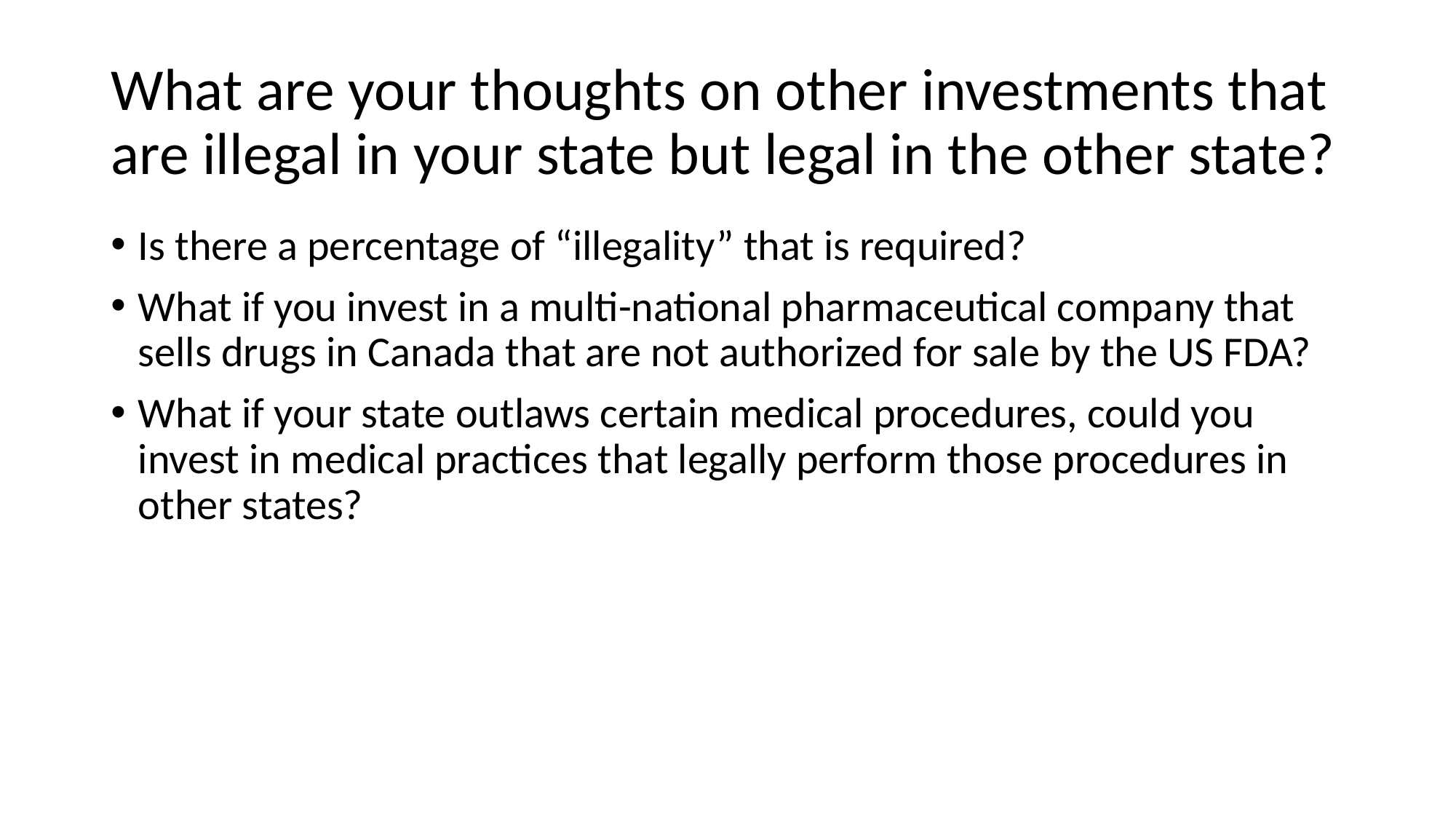

# What are your thoughts on other investments that are illegal in your state but legal in the other state?
Is there a percentage of “illegality” that is required?
What if you invest in a multi-national pharmaceutical company that sells drugs in Canada that are not authorized for sale by the US FDA?
What if your state outlaws certain medical procedures, could you invest in medical practices that legally perform those procedures in other states?